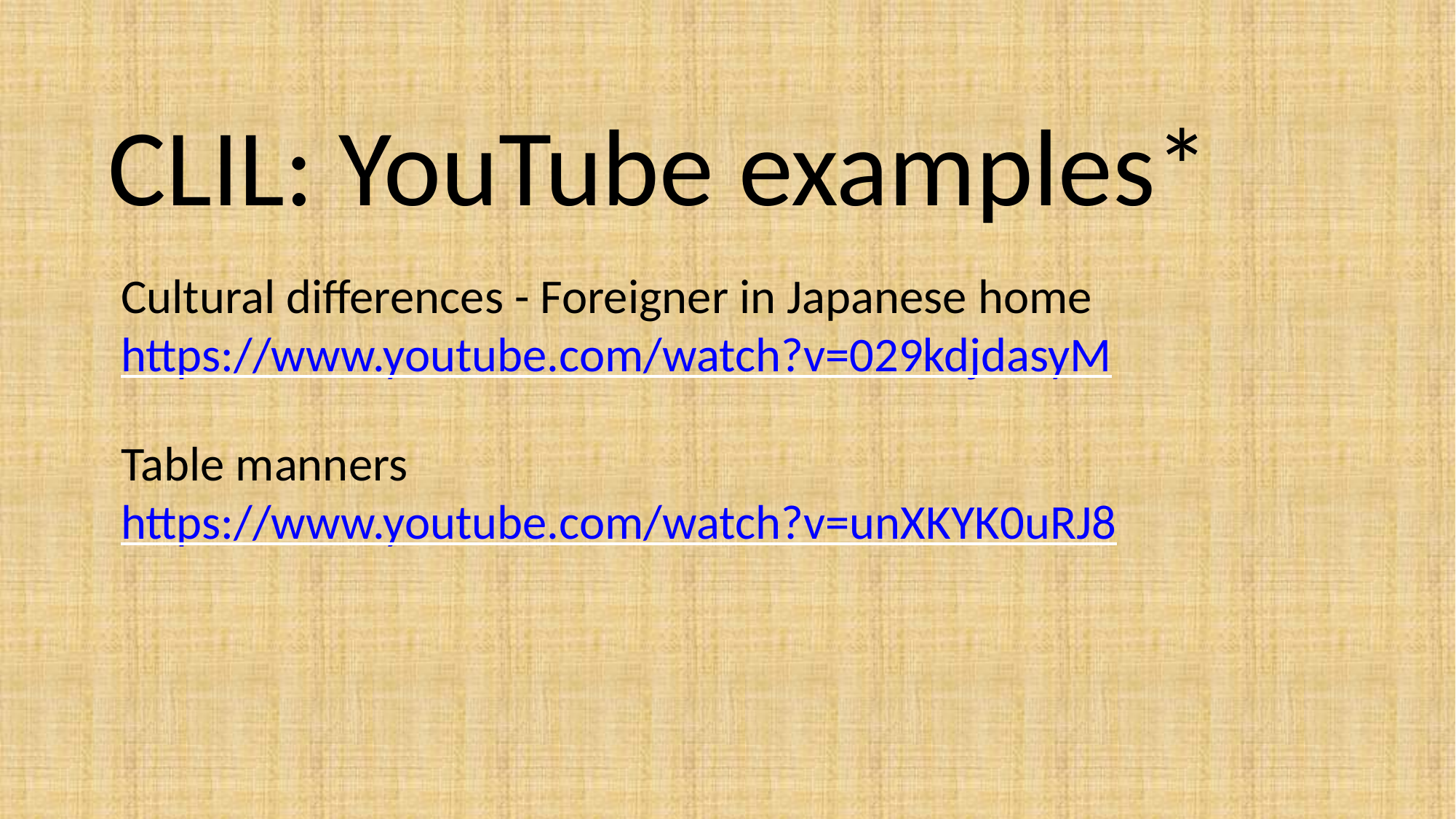

CLIL: YouTube examples*
Cultural differences - Foreigner in Japanese home
https://www.youtube.com/watch?v=029kdjdasyM

Table manners
https://www.youtube.com/watch?v=unXKYK0uRJ8